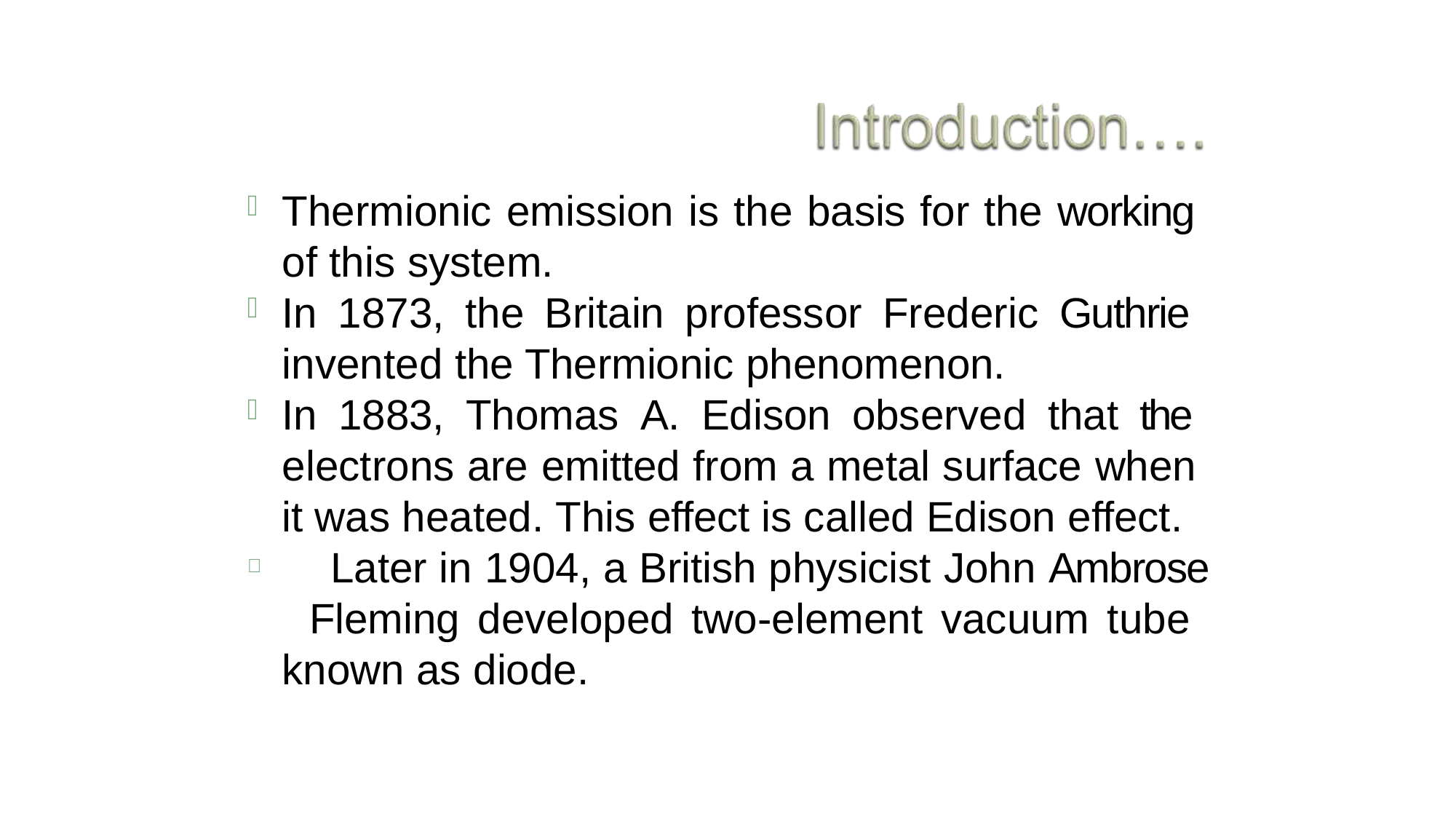

Thermionic emission is the basis for the working  of this system.
In 1873, the Britain professor Frederic Guthrie  invented the Thermionic phenomenon.
In 1883, Thomas A. Edison observed that the  electrons are emitted from a metal surface when  it was heated. This effect is called Edison effect.
	Later in 1904, a British physicist John Ambrose  Fleming developed two-element vacuum tube  known as diode.